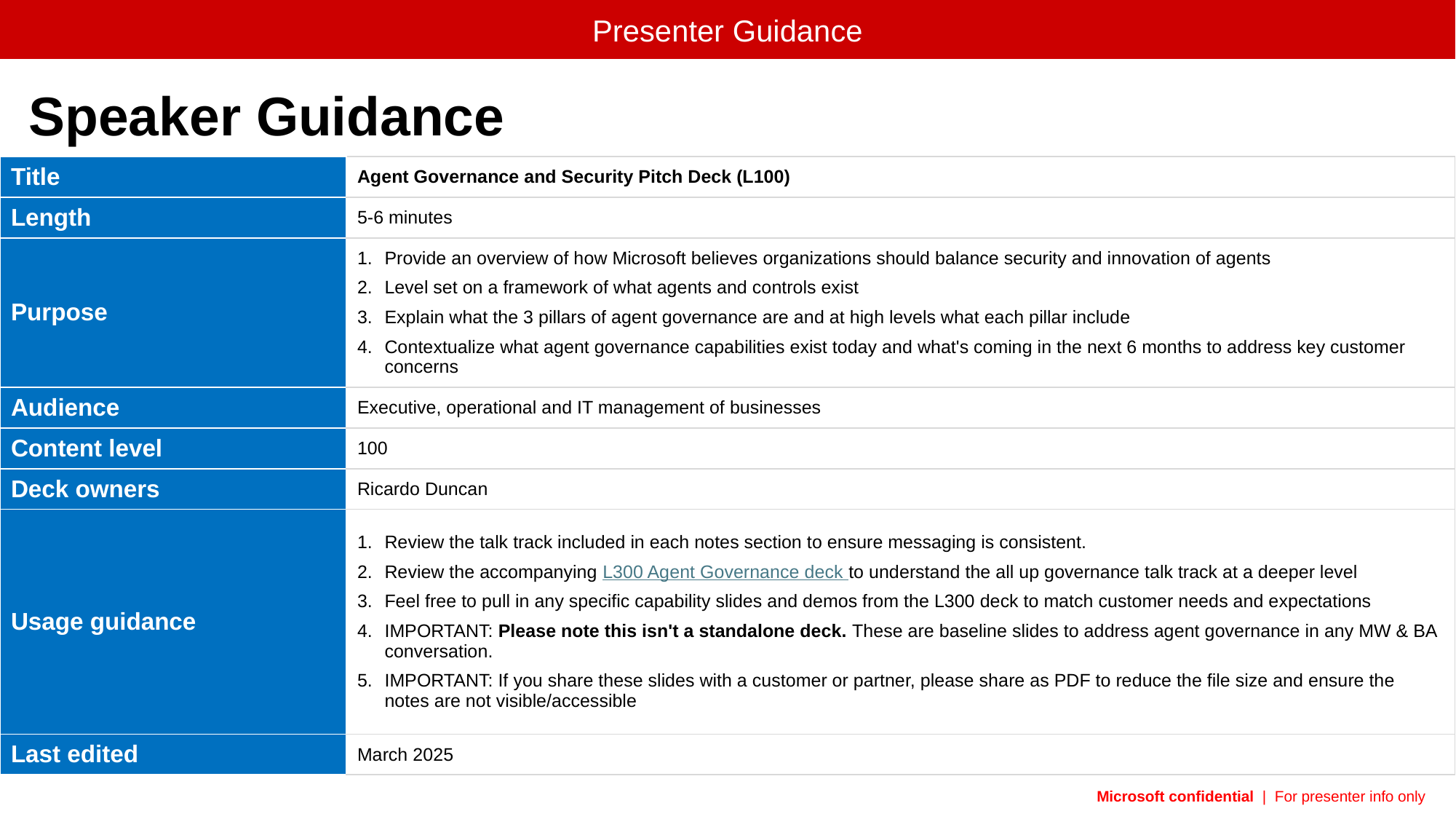

Presenter Guidance
Speaker Guidance
| Title | Agent Governance and Security Pitch Deck (L100) |
| --- | --- |
| Length | 5-6 minutes |
| Purpose | Provide an overview of how Microsoft believes organizations should balance security and innovation of agents Level set on a framework of what agents and controls exist Explain what the 3 pillars of agent governance are and at high levels what each pillar include Contextualize what agent governance capabilities exist today and what's coming in the next 6 months to address key customer concerns |
| Audience | Executive, operational and IT management of businesses |
| Content level | 100 |
| Deck owners | Ricardo Duncan |
| Usage guidance | Review the talk track included in each notes section to ensure messaging is consistent. Review the accompanying L300 Agent Governance deck to understand the all up governance talk track at a deeper level Feel free to pull in any specific capability slides and demos from the L300 deck to match customer needs and expectations IMPORTANT: Please note this isn't a standalone deck. These are baseline slides to address agent governance in any MW & BA conversation. IMPORTANT: If you share these slides with a customer or partner, please share as PDF to reduce the file size and ensure the notes are not visible/accessible |
| Last edited | March 2025 |
Microsoft confidential  |  For presenter info only